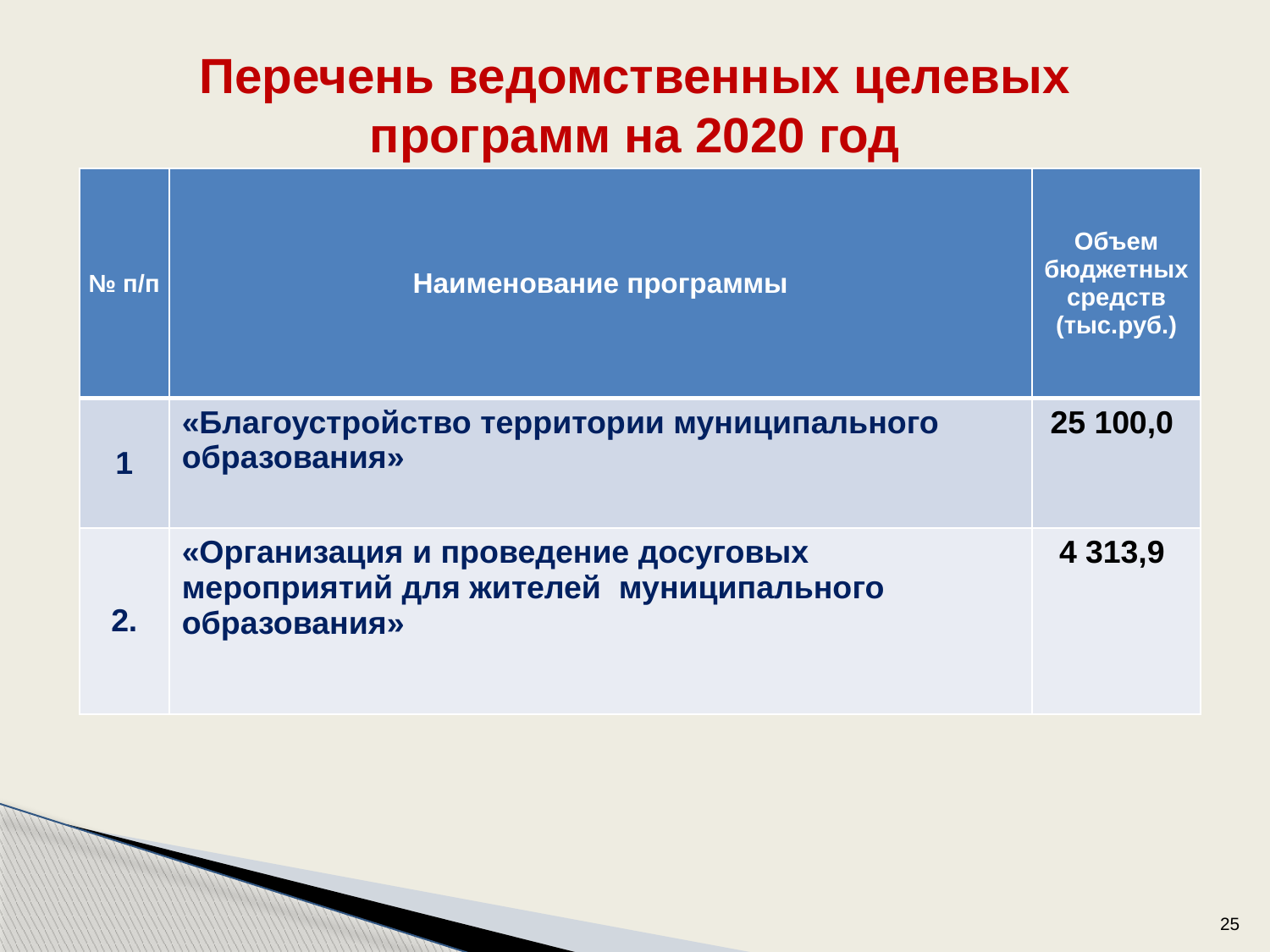

Перечень ведомственных целевых программ на 2020 год
| № п/п | Наименование программы | Объем бюджетных средств (тыс.руб.) |
| --- | --- | --- |
| 1 | «Благоустройство территории муниципального образования» | 25 100,0 |
| 2. | «Организация и проведение досуговых мероприятий для жителей муниципального образования» | 4 313,9 |
25